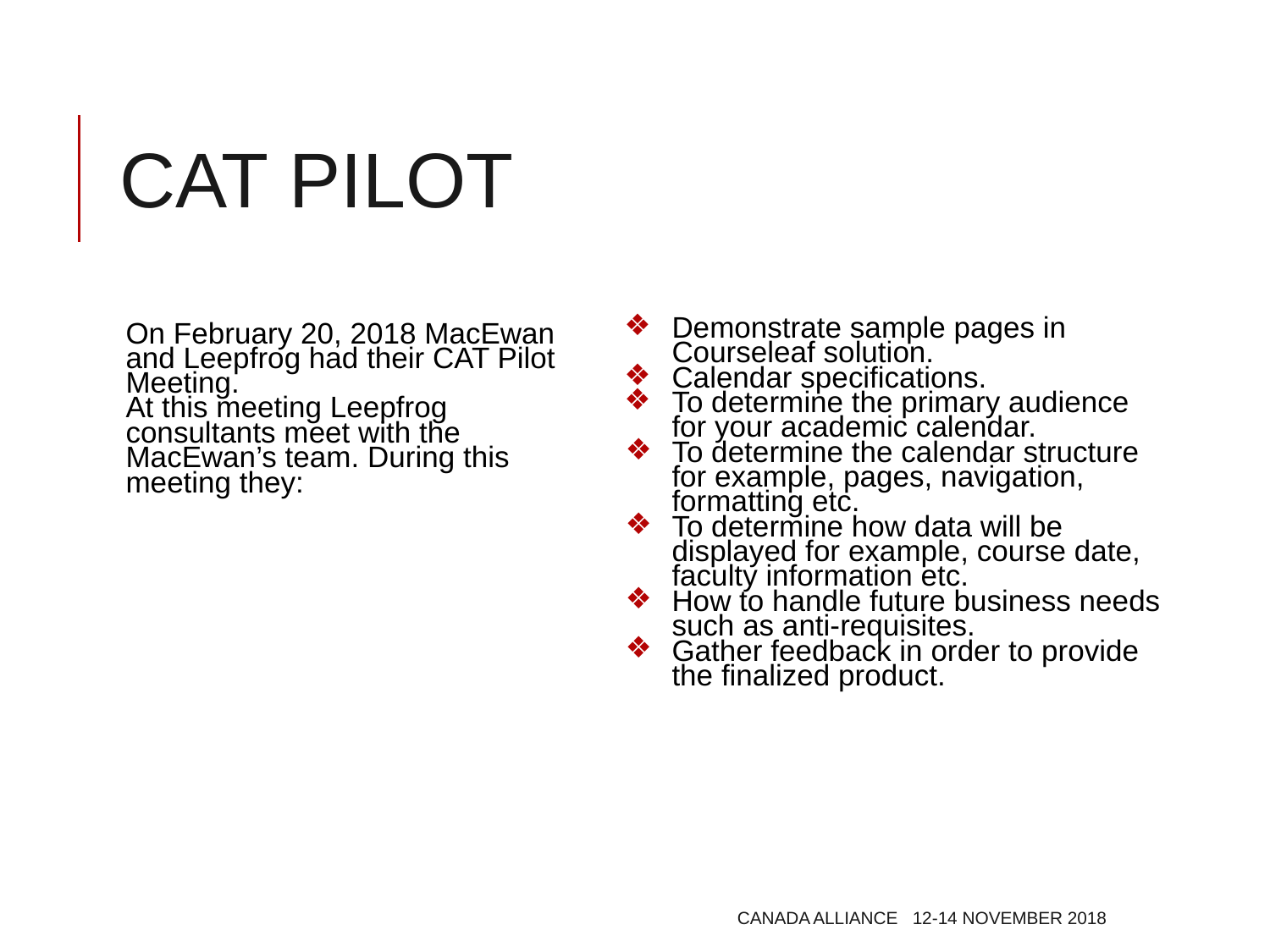

# CAT PILOT
Demonstrate sample pages in Courseleaf solution.
Calendar specifications.
To determine the primary audience for your academic calendar.
To determine the calendar structure for example, pages, navigation, formatting etc.
To determine how data will be displayed for example, course date, faculty information etc.
How to handle future business needs such as anti-requisites.
Gather feedback in order to provide the finalized product.
On February 20, 2018 MacEwan and Leepfrog had their CAT Pilot Meeting.
At this meeting Leepfrog consultants meet with the MacEwan’s team. During this meeting they:

CANADA ALLIANCE   12-14 NOVEMBER 2018